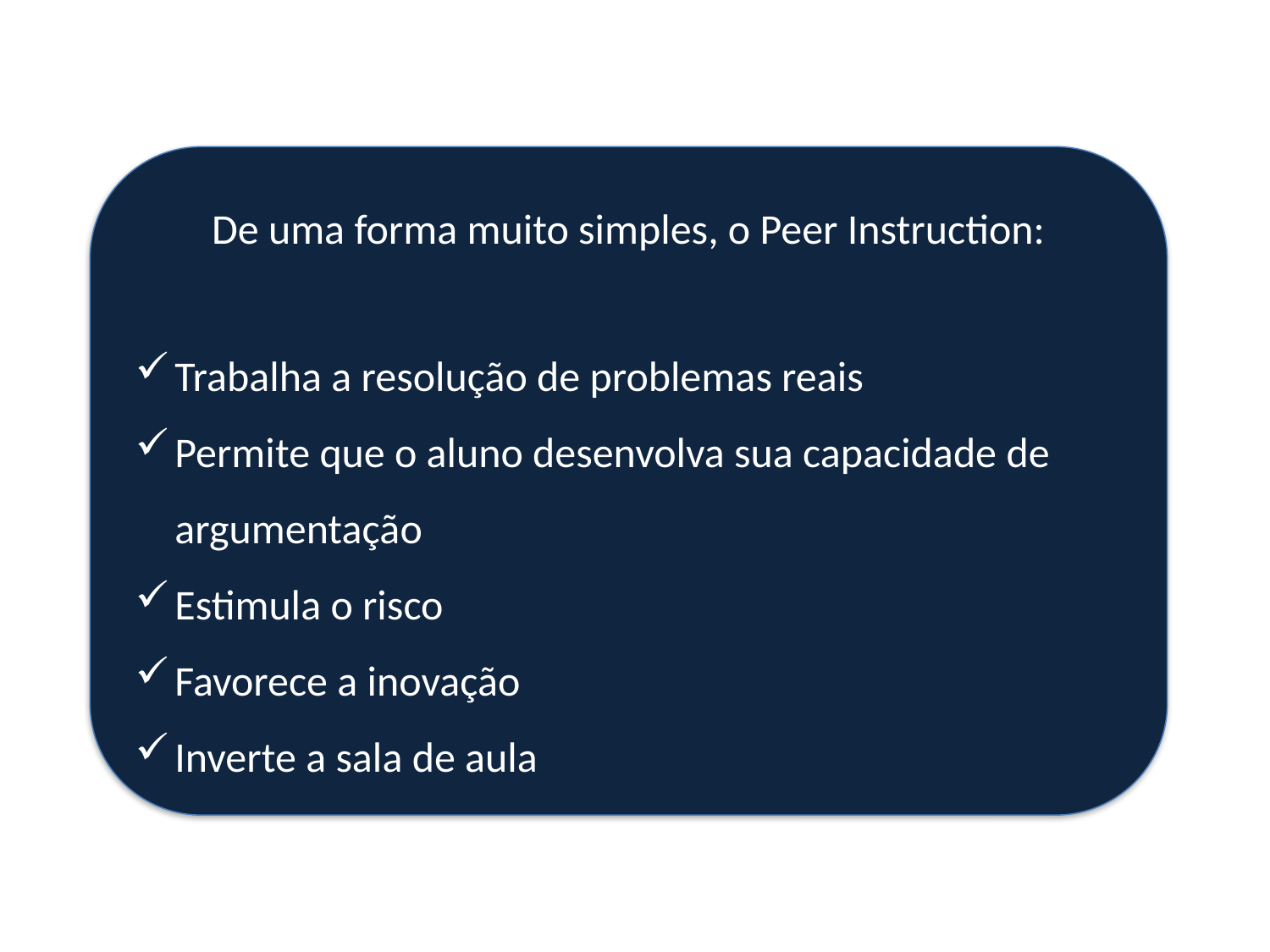

De uma forma muito simples, o Peer Instruction:

Trabalha a resolução de problemas reais
Permite que o aluno desenvolva sua capacidade de argumentação
Estimula o risco
Favorece a inovação
Inverte a sala de aula